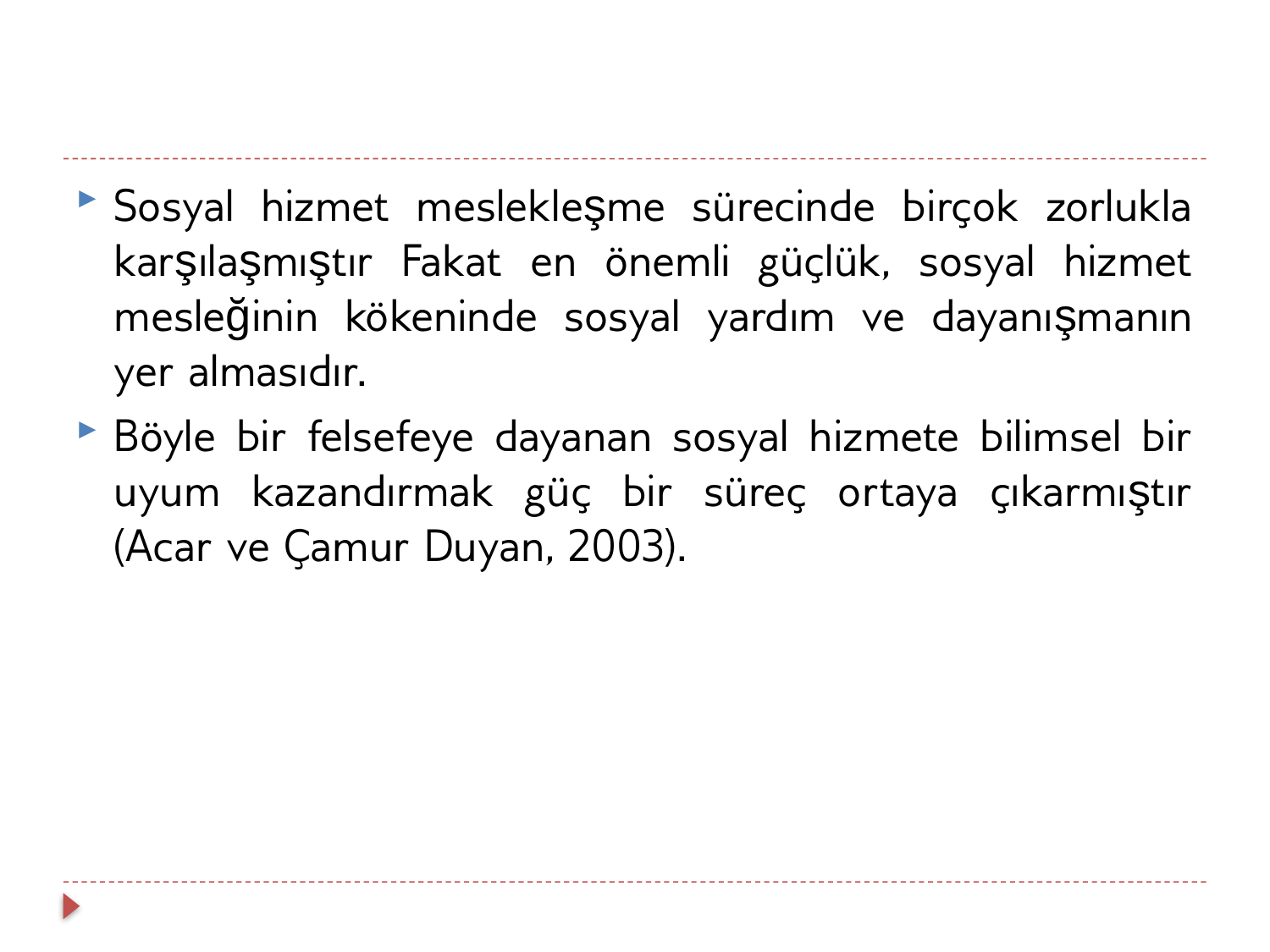

Sosyal hizmet meslekleşme sürecinde birçok zorlukla karşılaşmıştır Fakat en önemli güçlük, sosyal hizmet mesleğinin kökeninde sosyal yardım ve dayanışmanın yer almasıdır.
Böyle bir felsefeye dayanan sosyal hizmete bilimsel bir uyum kazandırmak güç bir süreç ortaya çıkarmıştır (Acar ve Çamur Duyan, 2003).